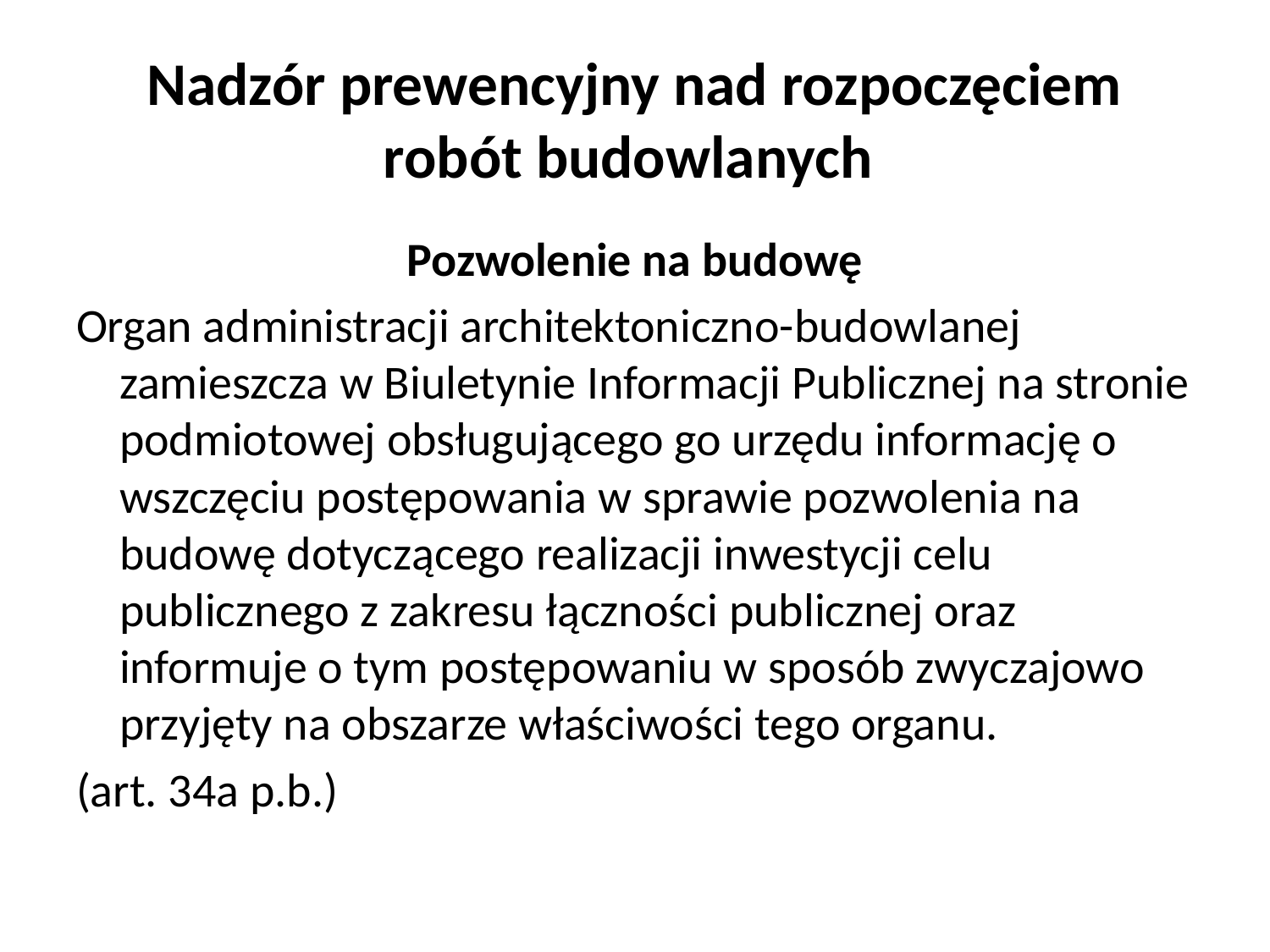

# Nadzór prewencyjny nad rozpoczęciem robót budowlanych
Pozwolenie na budowę
Organ administracji architektoniczno-budowlanej zamieszcza w Biuletynie Informacji Publicznej na stronie podmiotowej obsługującego go urzędu informację o wszczęciu postępowania w sprawie pozwolenia na budowę dotyczącego realizacji inwestycji celu publicznego z zakresu łączności publicznej oraz informuje o tym postępowaniu w sposób zwyczajowo przyjęty na obszarze właściwości tego organu.
(art. 34a p.b.)